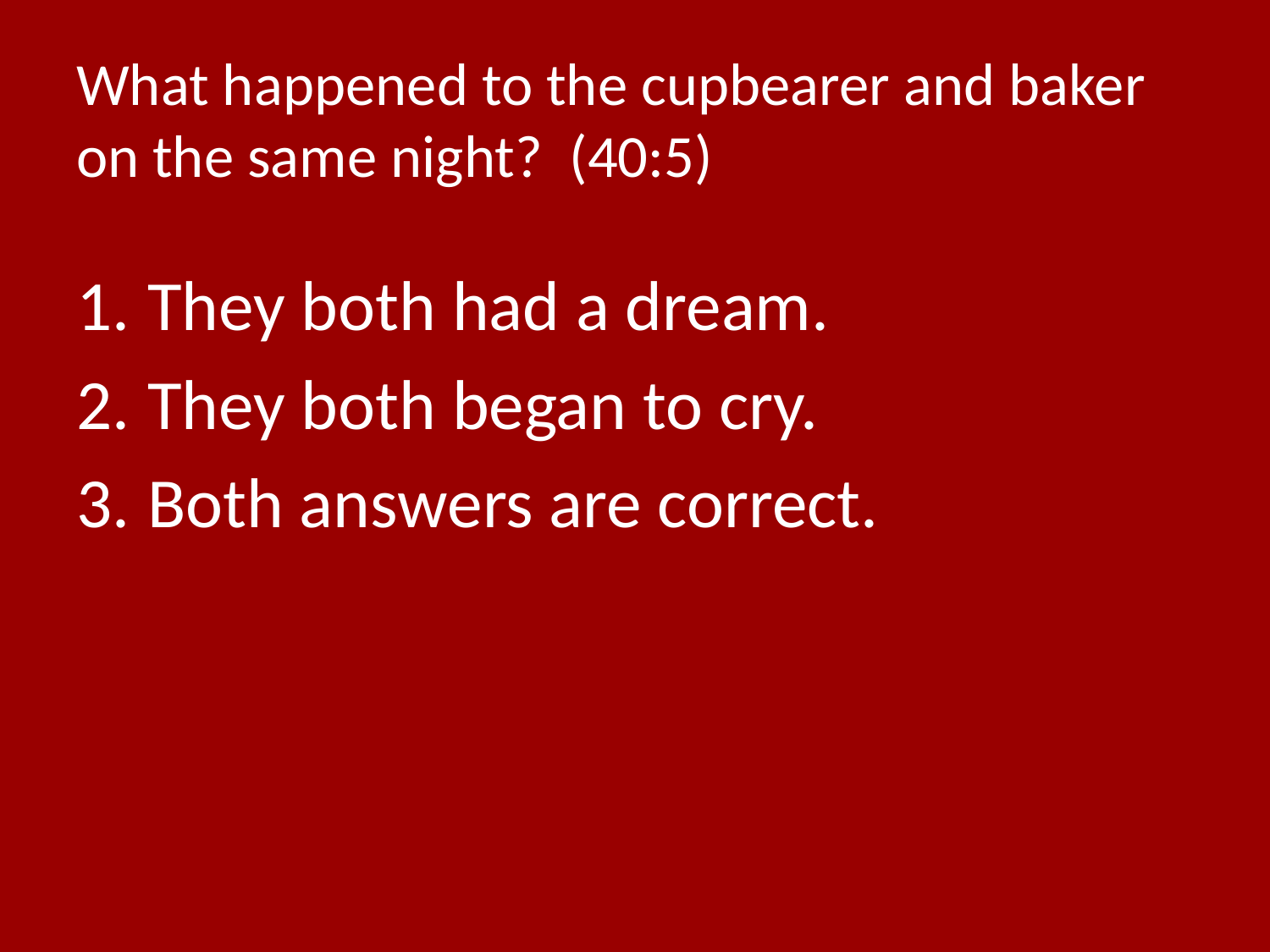

# What happened to the cupbearer and baker on the same night?  (40:5)
They both had a dream.
They both began to cry.
Both answers are correct.